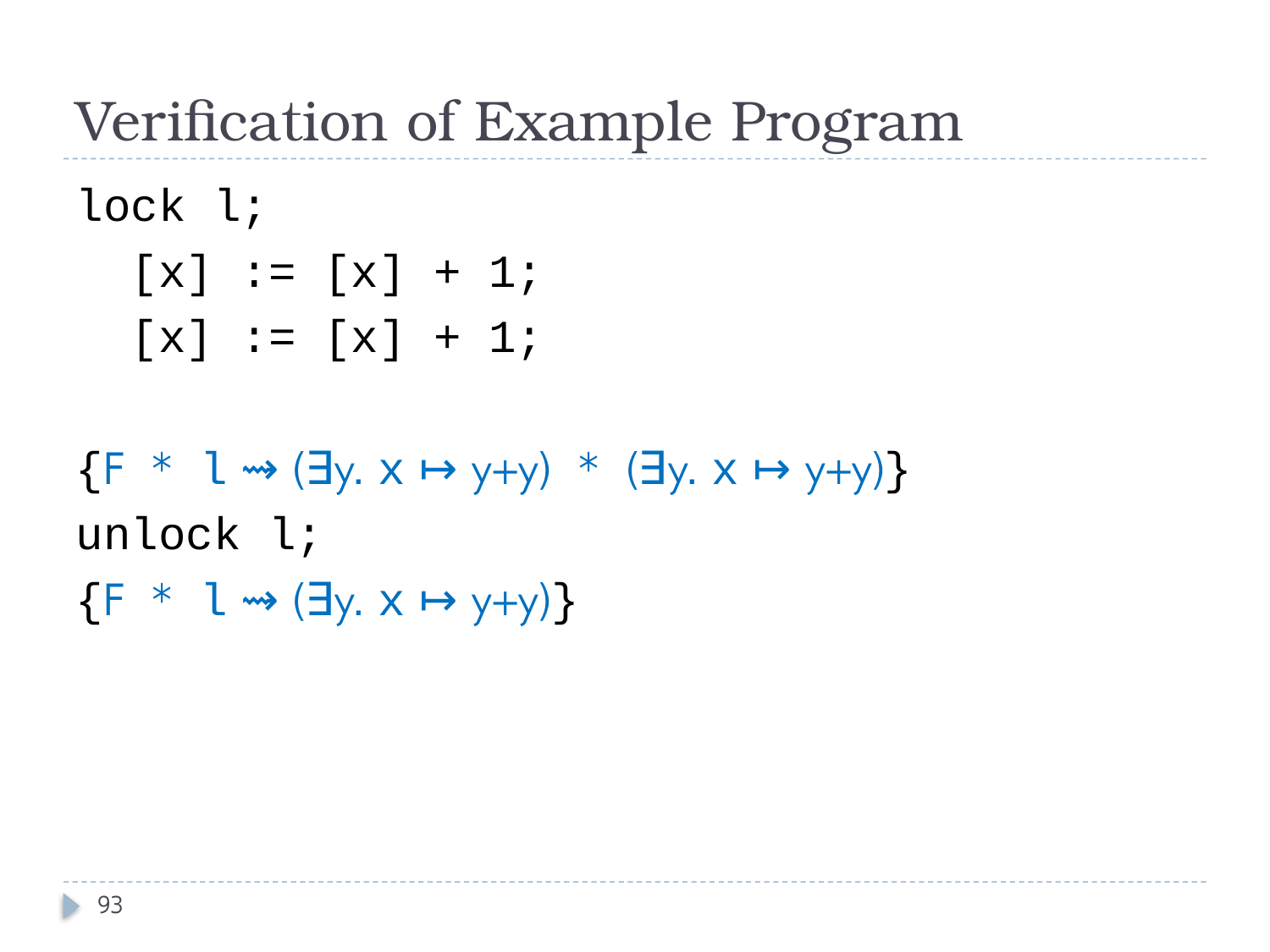

# Verification of Example Program
lock l;
  [x] := [x] + 1;
  [x] := [x] + 1;

{F  *  l ⇝ (∃y. x ↦ y+y)  *  (∃y. x ↦ y+y)}
unlock l;
{F  *  l ⇝ (∃y. x ↦ y+y)}

93